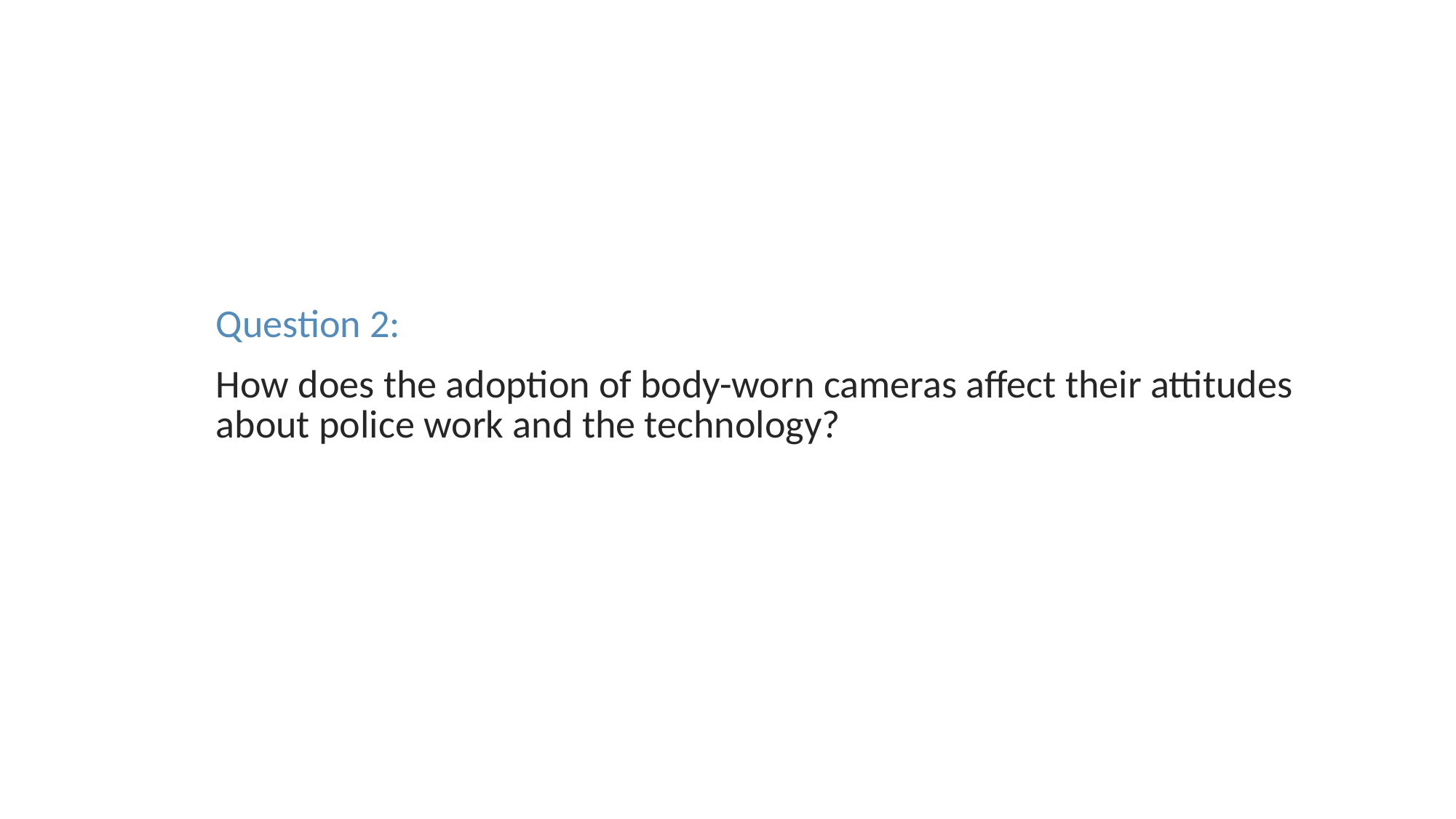

Question 2:
How does the adoption of body-worn cameras affect their attitudes about police work and the technology?